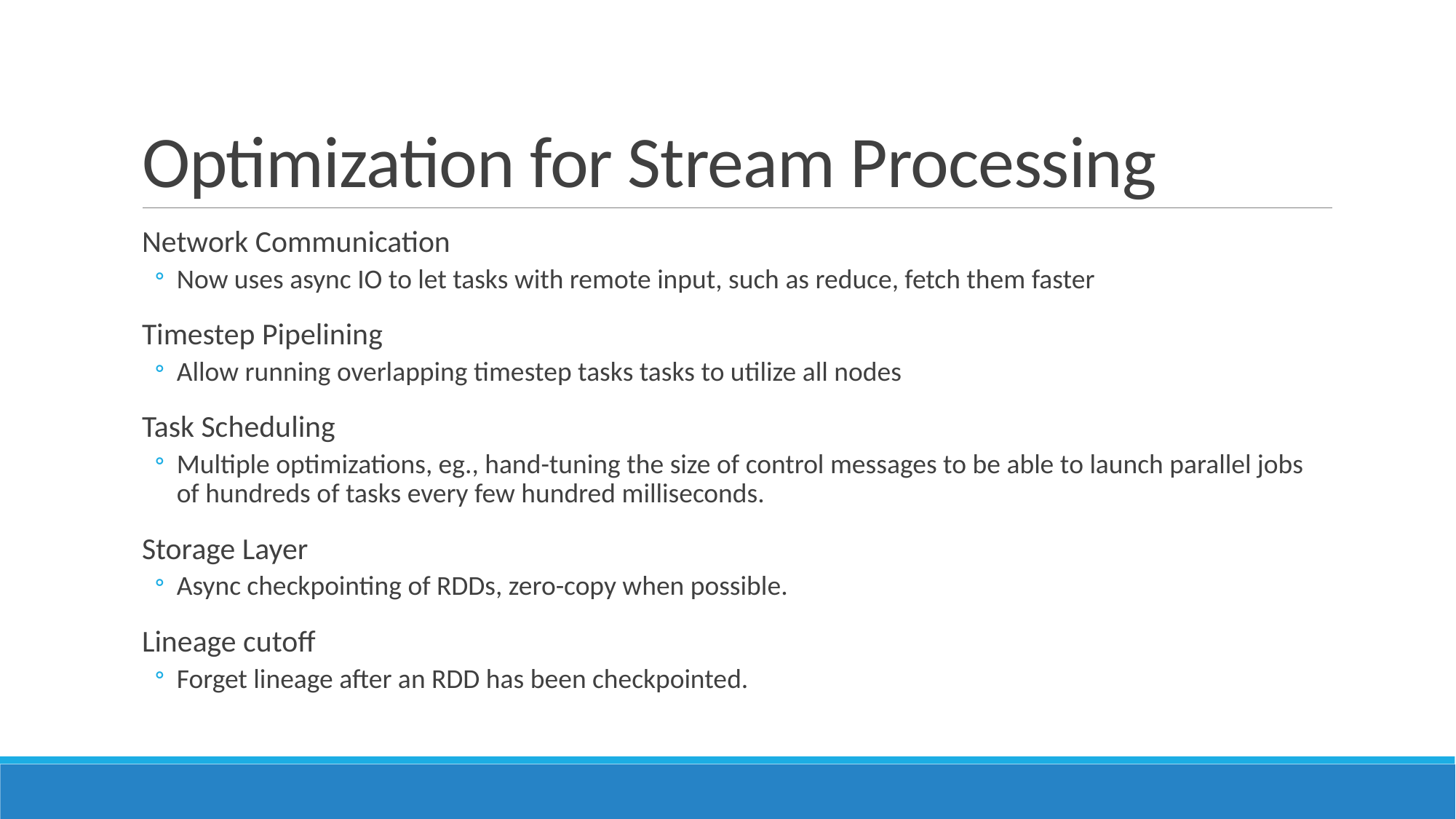

# Optimization for Stream Processing
Network Communication
Now uses async IO to let tasks with remote input, such as reduce, fetch them faster
Timestep Pipelining
Allow running overlapping timestep tasks tasks to utilize all nodes
Task Scheduling
Multiple optimizations, eg., hand-tuning the size of control messages to be able to launch parallel jobs of hundreds of tasks every few hundred milliseconds.
Storage Layer
Async checkpointing of RDDs, zero-copy when possible.
Lineage cutoff
Forget lineage after an RDD has been checkpointed.